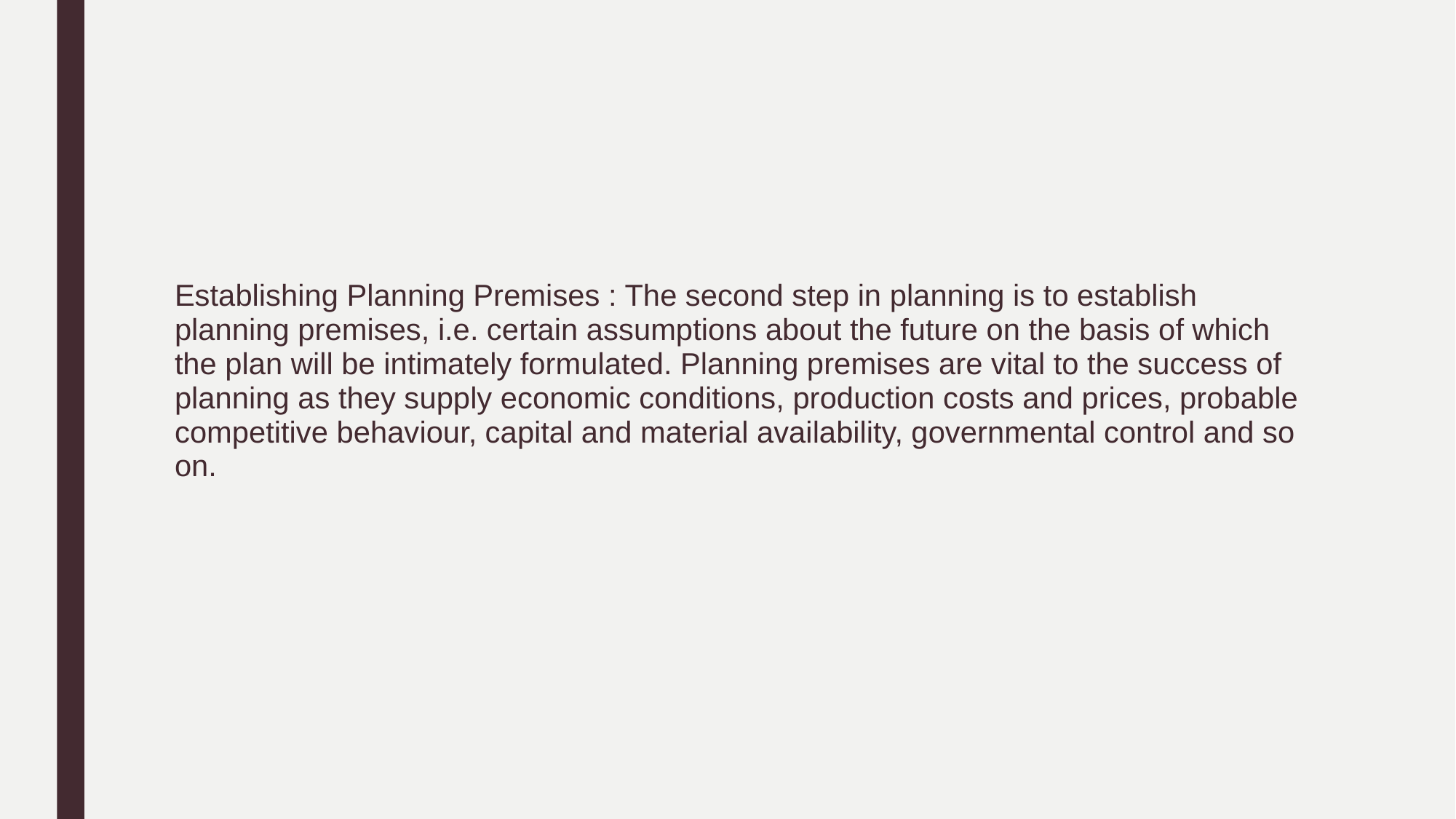

#
Establishing Planning Premises : The second step in planning is to establish planning premises, i.e. certain assumptions about the future on the basis of which the plan will be intimately formulated. Planning premises are vital to the success of planning as they supply economic conditions, production costs and prices, probable competitive behaviour, capital and material availability, governmental control and so on.